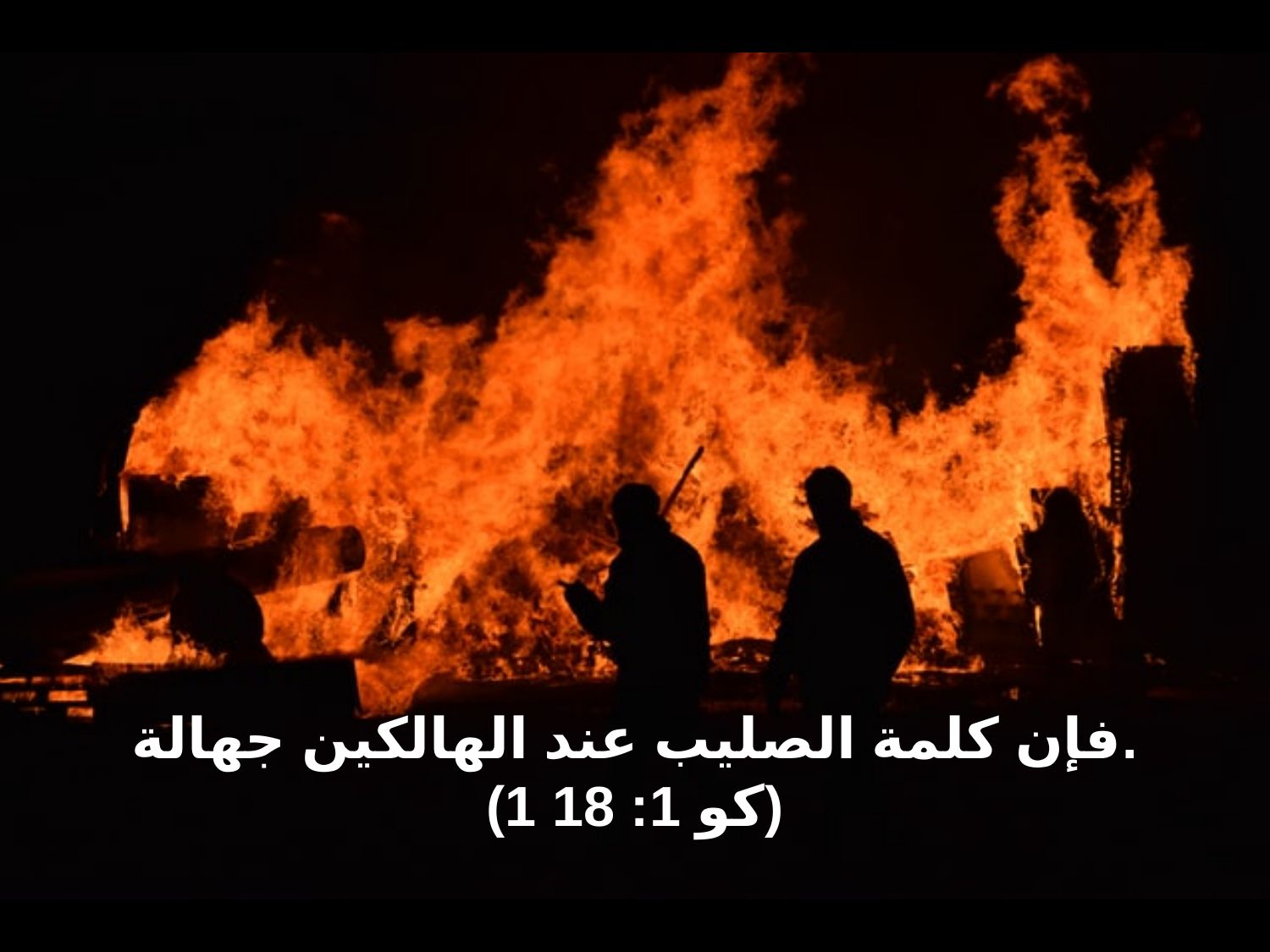

فإن كلمة الصليب عند الهالكين جهالة.
(1 كو 1: 18)